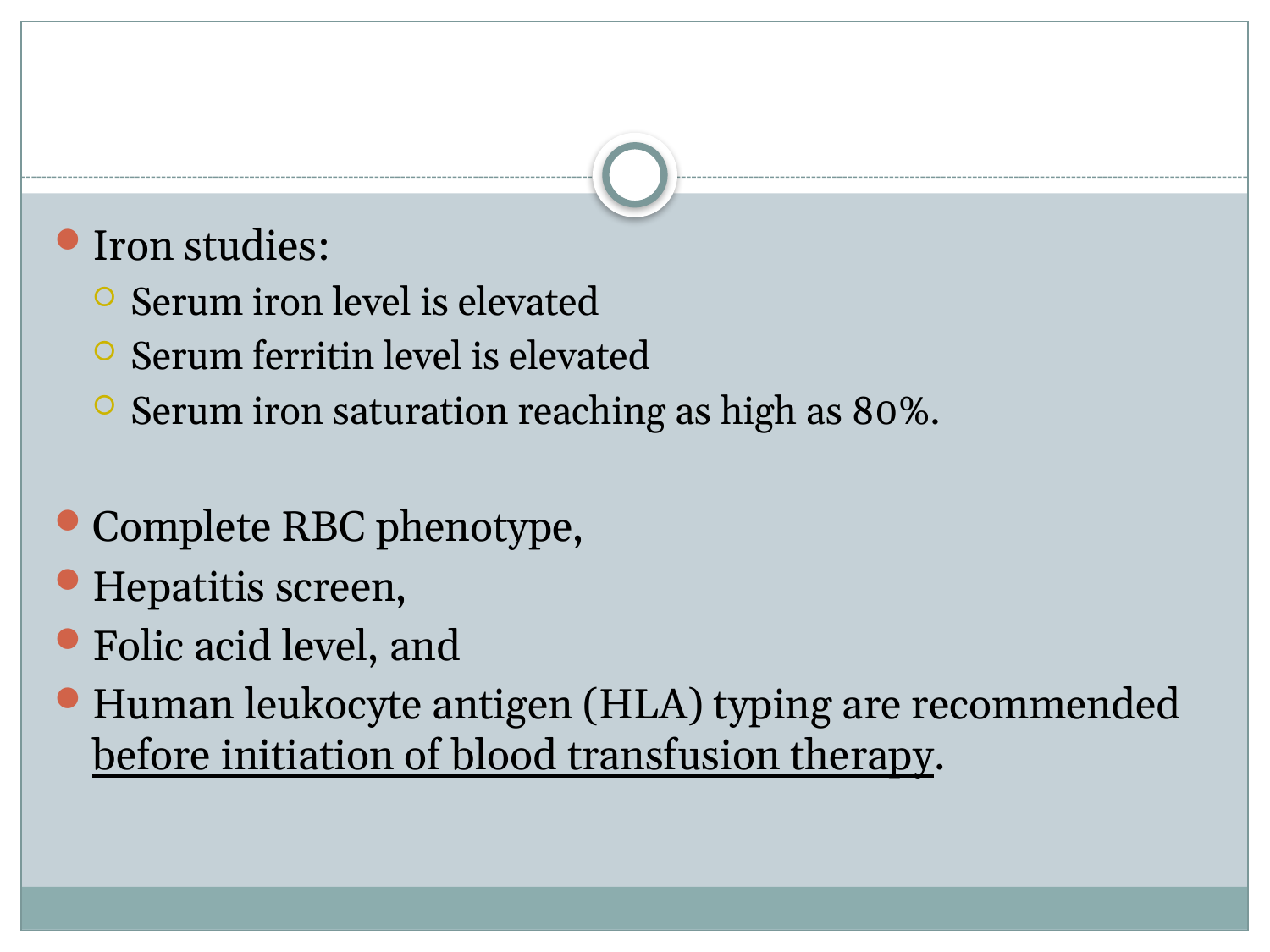

#
Iron studies:
Serum iron level is elevated
Serum ferritin level is elevated
Serum iron saturation reaching as high as 80%.

Complete RBC phenotype,
Hepatitis screen,
Folic acid level, and
Human leukocyte antigen (HLA) typing are recommended before initiation of blood transfusion therapy.